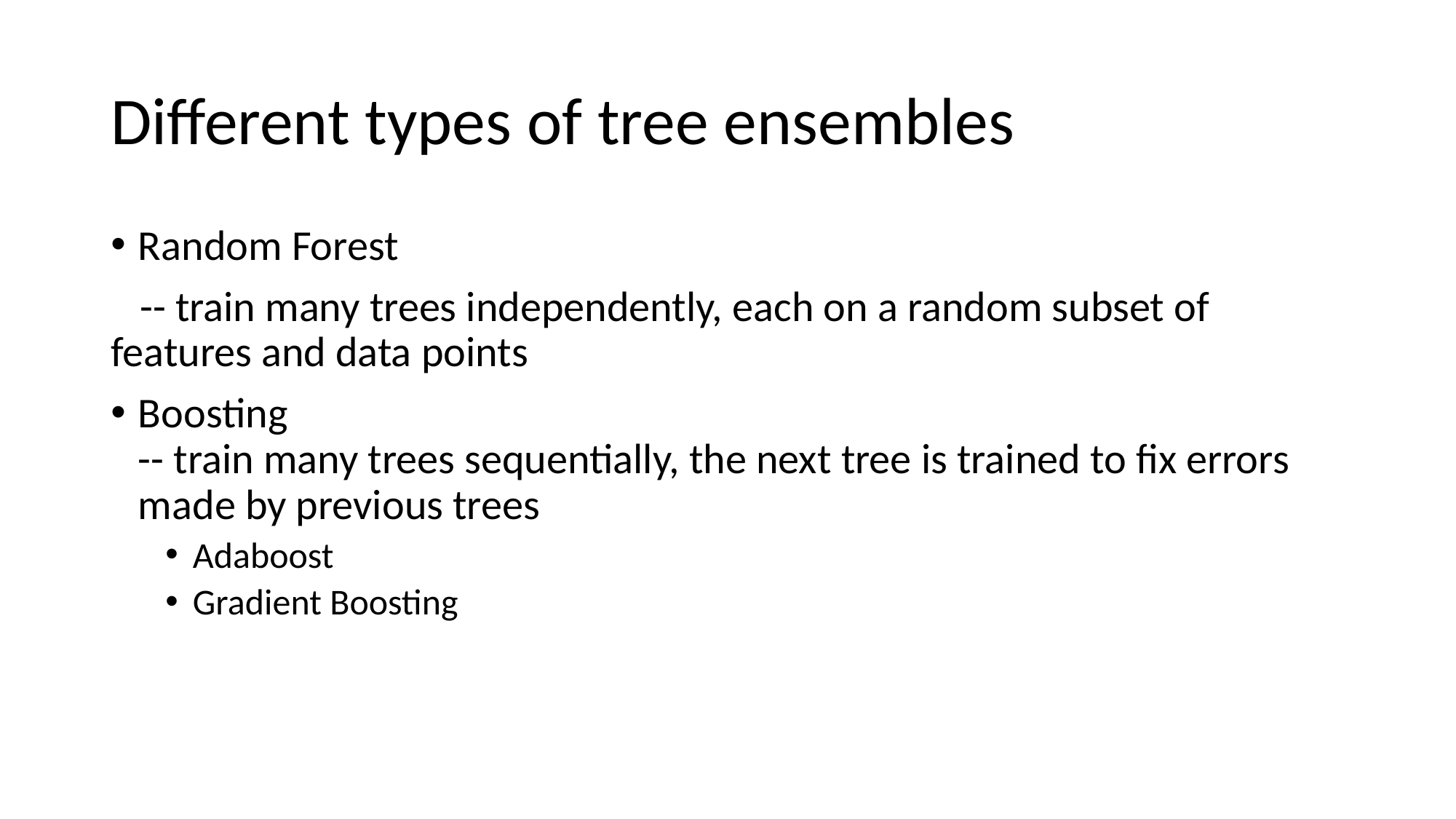

# Different types of tree ensembles
Random Forest
   -- train many trees independently, each on a random subset of  	features and data points
Boosting
-- train many trees sequentially, the next tree is trained to fix errors made by previous trees
Adaboost
Gradient Boosting